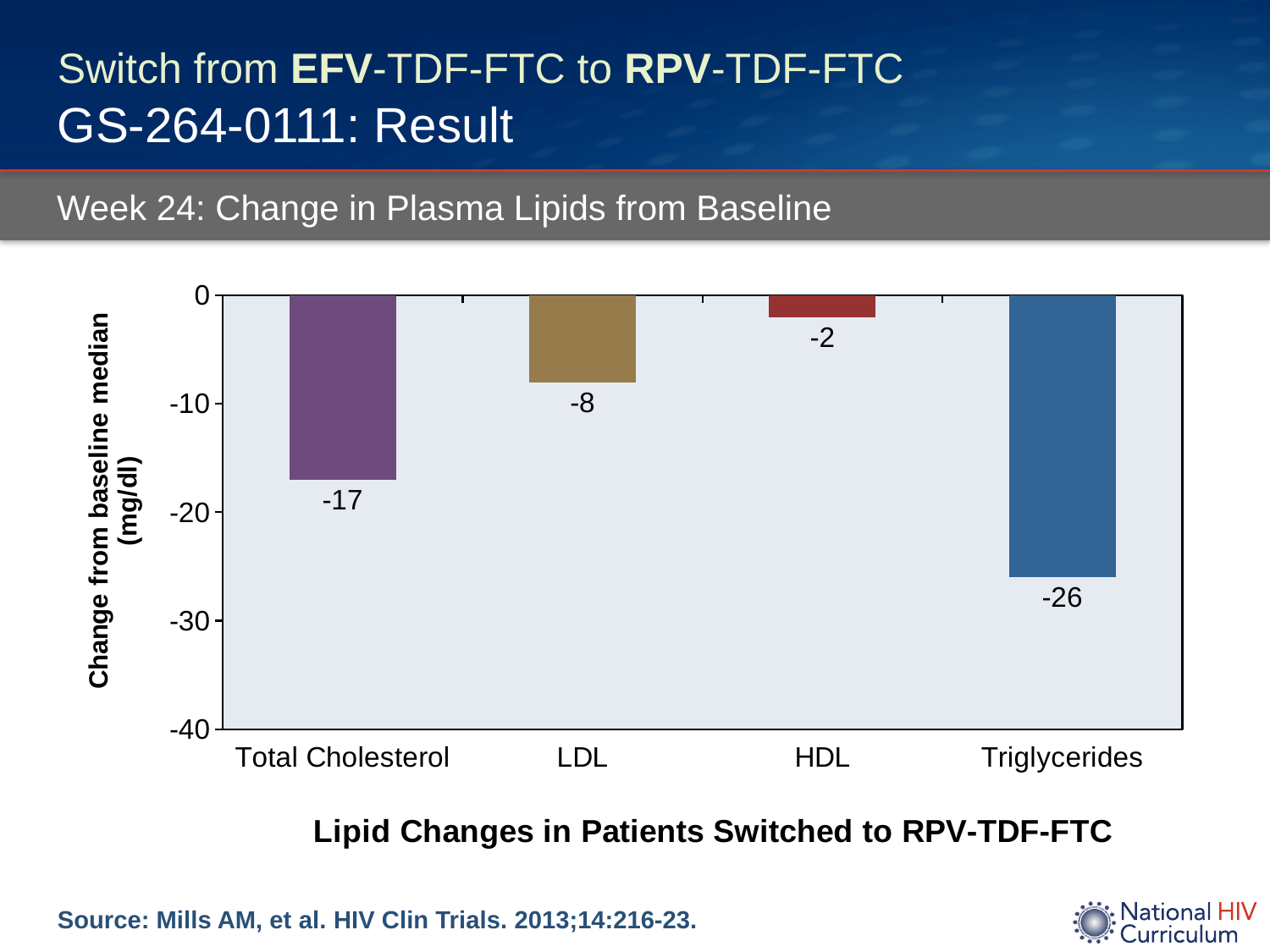

# Switch from EFV-TDF-FTC to RPV-TDF-FTC GS-264-0111: Result
Week 24: Change in Plasma Lipids from Baseline

### Chart

| Category | RPV-FTC-TDF |
|---|---|
| Total Cholesterol | -17.0 |
| LDL | -8.0 |
| HDL | -2.0 |
| Triglycerides | -26.0 |
Source: Mills AM, et al. HIV Clin Trials. 2013;14:216-23.